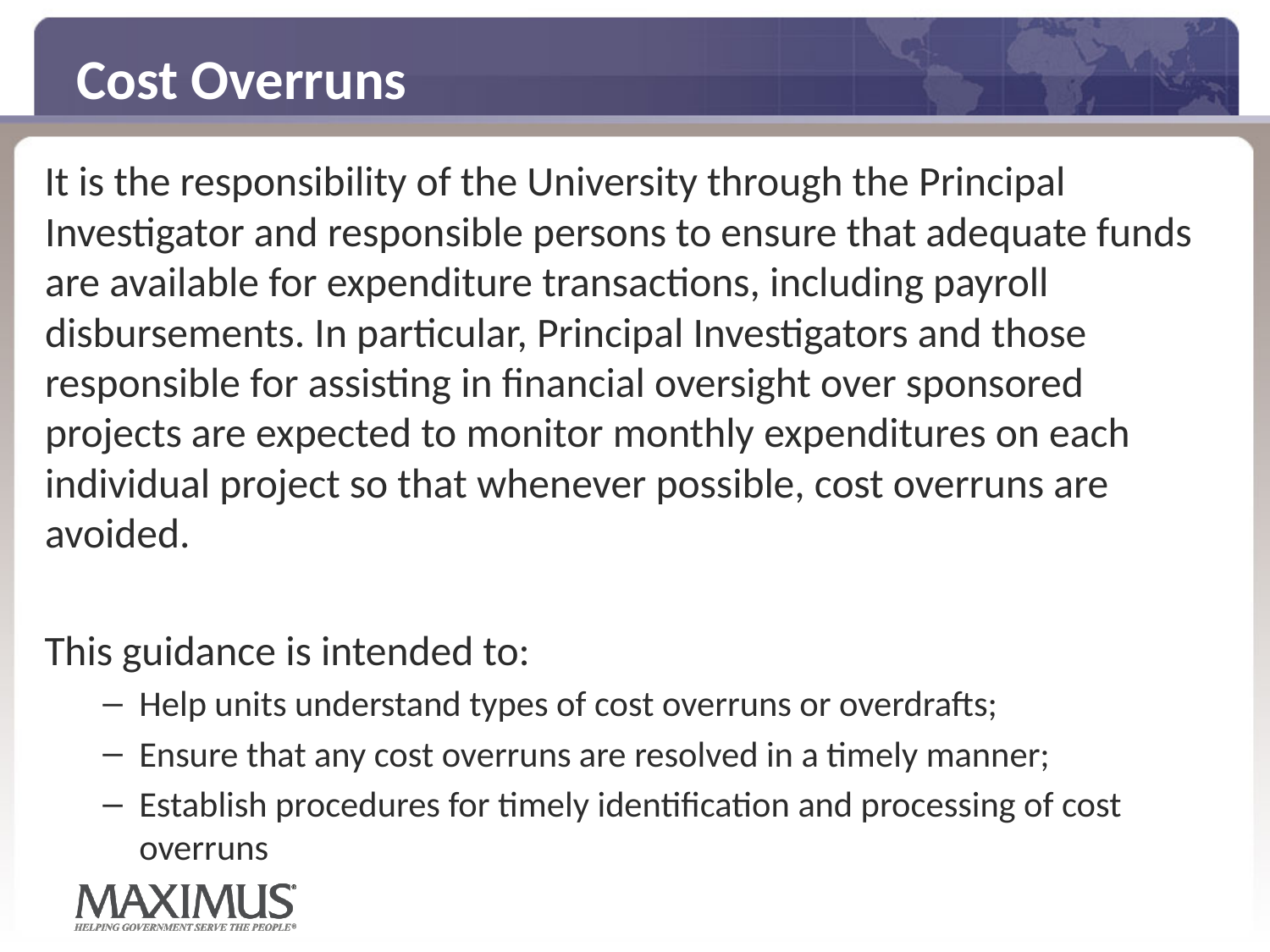

# Cost Overruns
It is the responsibility of the University through the Principal Investigator and responsible persons to ensure that adequate funds are available for expenditure transactions, including payroll disbursements. In particular, Principal Investigators and those responsible for assisting in financial oversight over sponsored projects are expected to monitor monthly expenditures on each individual project so that whenever possible, cost overruns are avoided.

This guidance is intended to:
Help units understand types of cost overruns or overdrafts;
Ensure that any cost overruns are resolved in a timely manner;
Establish procedures for timely identification and processing of cost overruns